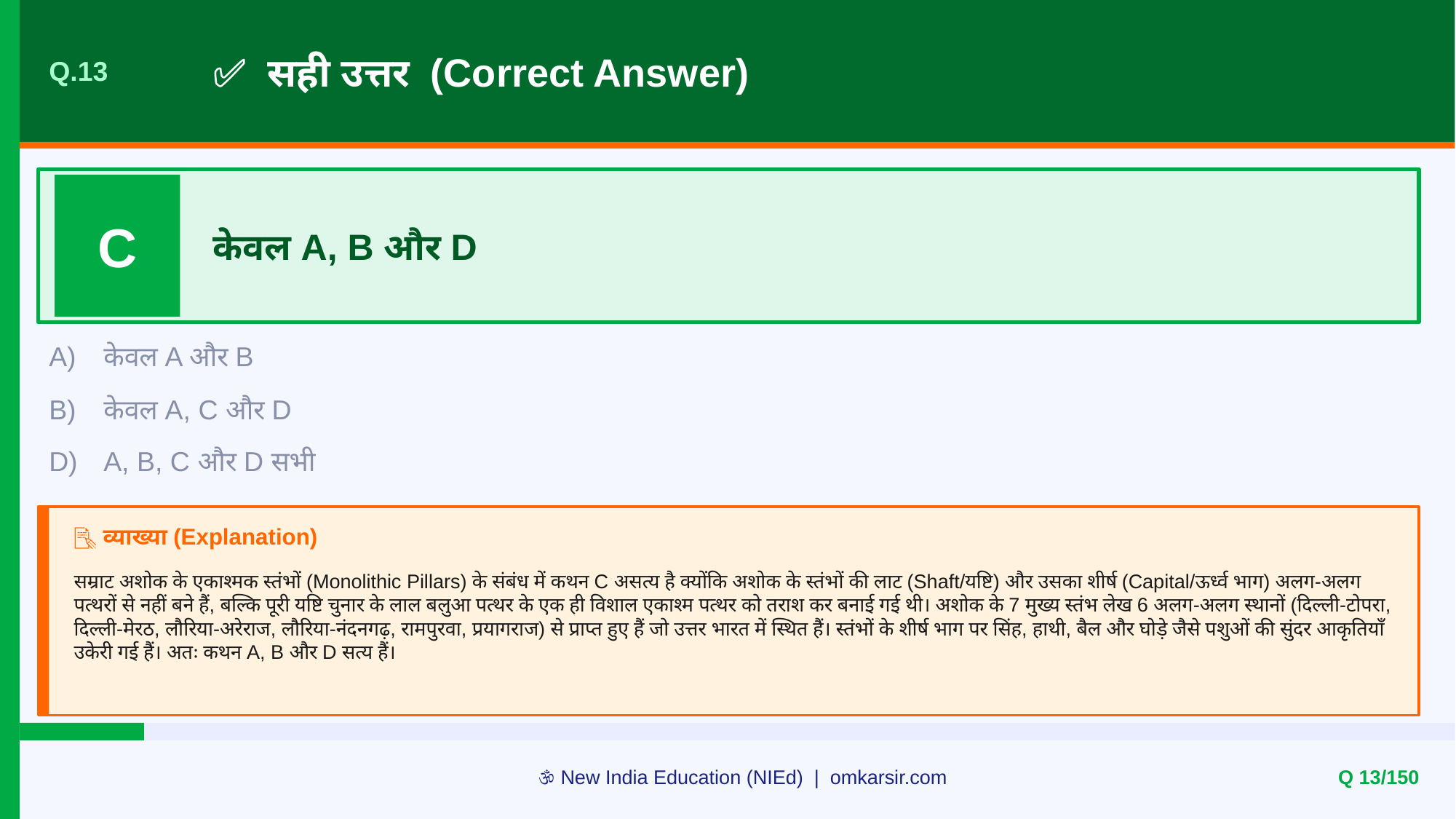

✅  सही उत्तर  (Correct Answer)
Q.13

C
केवल A, B और D
A)
केवल A और B
B)
केवल A, C और D
D)
A, B, C और D सभी

📝 व्याख्या (Explanation)
सम्राट अशोक के एकाश्मक स्तंभों (Monolithic Pillars) के संबंध में कथन C असत्य है क्योंकि अशोक के स्तंभों की लाट (Shaft/यष्टि) और उसका शीर्ष (Capital/ऊर्ध्व भाग) अलग-अलग पत्थरों से नहीं बने हैं, बल्कि पूरी यष्टि चुनार के लाल बलुआ पत्थर के एक ही विशाल एकाश्म पत्थर को तराश कर बनाई गई थी। अशोक के 7 मुख्य स्तंभ लेख 6 अलग-अलग स्थानों (दिल्ली-टोपरा, दिल्ली-मेरठ, लौरिया-अरेराज, लौरिया-नंदनगढ़, रामपुरवा, प्रयागराज) से प्राप्त हुए हैं जो उत्तर भारत में स्थित हैं। स्तंभों के शीर्ष भाग पर सिंह, हाथी, बैल और घोड़े जैसे पशुओं की सुंदर आकृतियाँ उकेरी गई हैं। अतः कथन A, B और D सत्य हैं।

🕉️ New India Education (NIEd)  |  omkarsir.com
Q 13/150